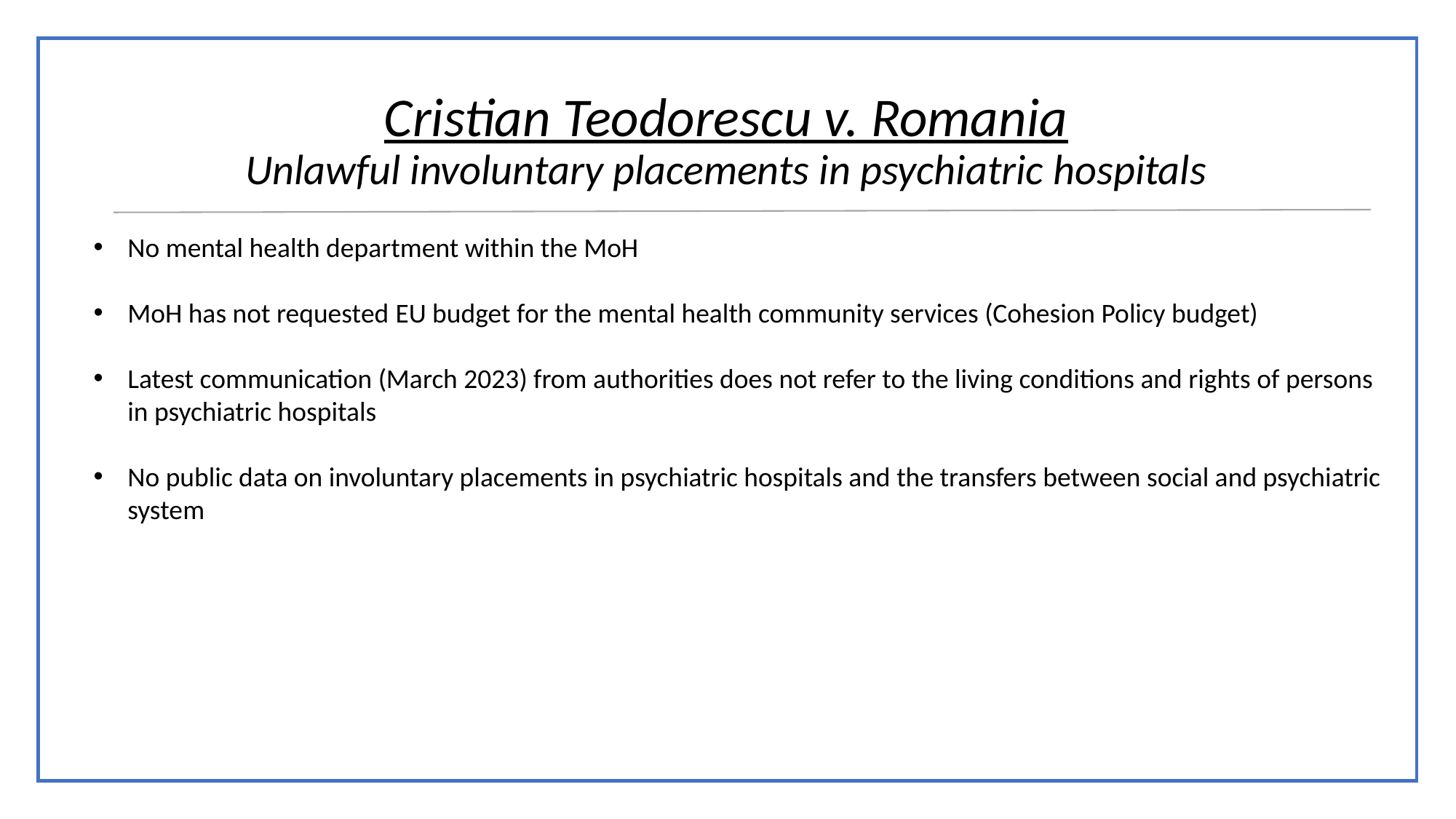

# Cristian Teodorescu v. Romania Unlawful involuntary placements in psychiatric hospitals

No mental health department within the MoH

MoH has not requested EU budget for the mental health community services (Cohesion Policy budget)

Latest communication (March 2023) from authorities does not refer to the living conditions and rights of persons in psychiatric hospitals

No public data on involuntary placements in psychiatric hospitals and the transfers between social and psychiatric system